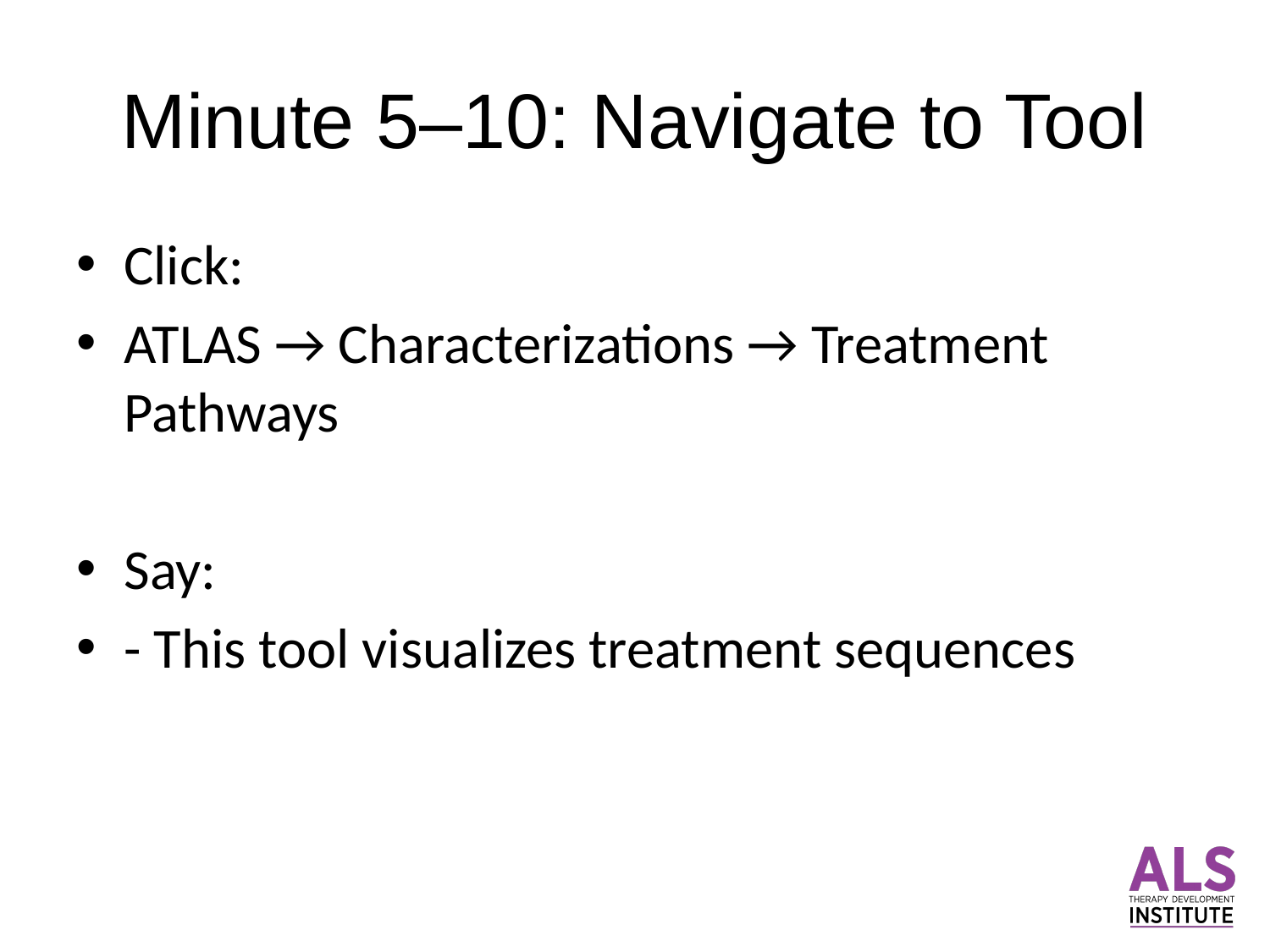

# Minute 5–10: Navigate to Tool
Click:
ATLAS → Characterizations → Treatment Pathways

Say:
- This tool visualizes treatment sequences